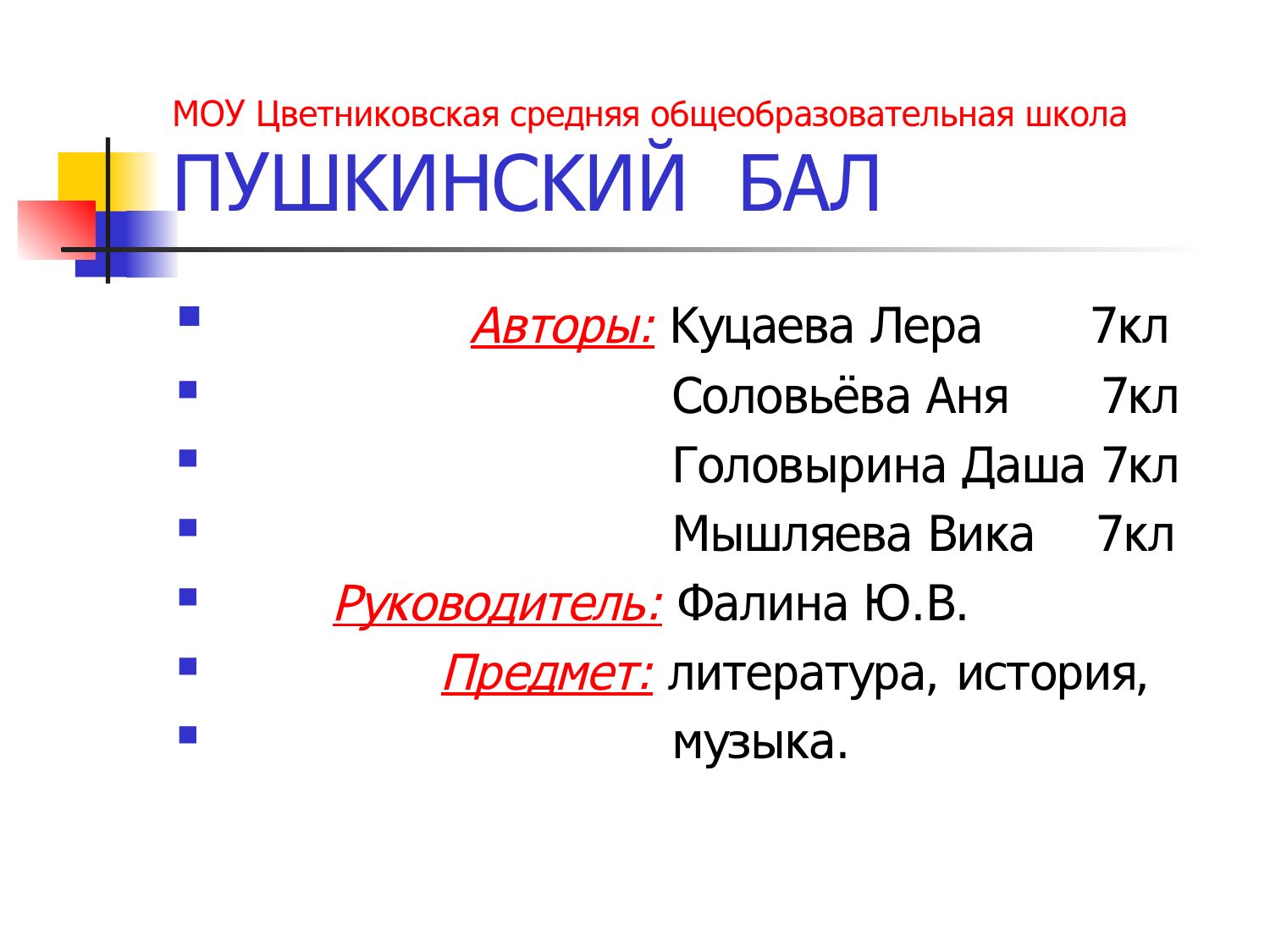

# МОУ Цветниковская средняя общеобразовательная школа ПУШКИНСКИЙ  БАЛ
              Авторы: Куцаева Лера       7кл
                             Соловьёва Аня      7кл
                             Головырина Даша 7кл
                             Мышляева Вика    7кл
       Руководитель: Фалина Ю.В.
              Предмет: литература, история,
                             музыка.